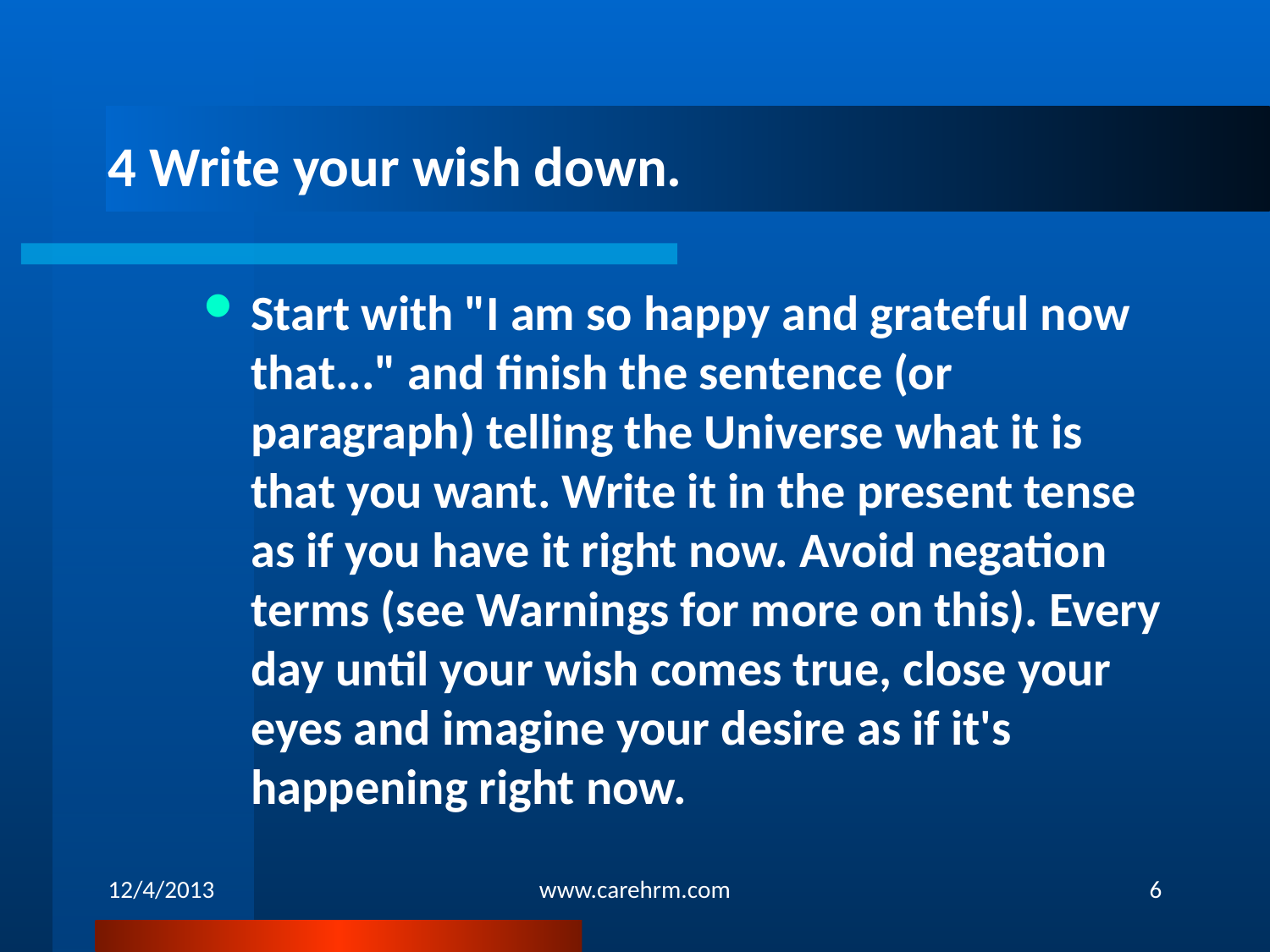

# 4 Write your wish down.
Start with "I am so happy and grateful now that..." and finish the sentence (or paragraph) telling the Universe what it is that you want. Write it in the present tense as if you have it right now. Avoid negation terms (see Warnings for more on this). Every day until your wish comes true, close your eyes and imagine your desire as if it's happening right now.
12/4/2013
www.carehrm.com
6